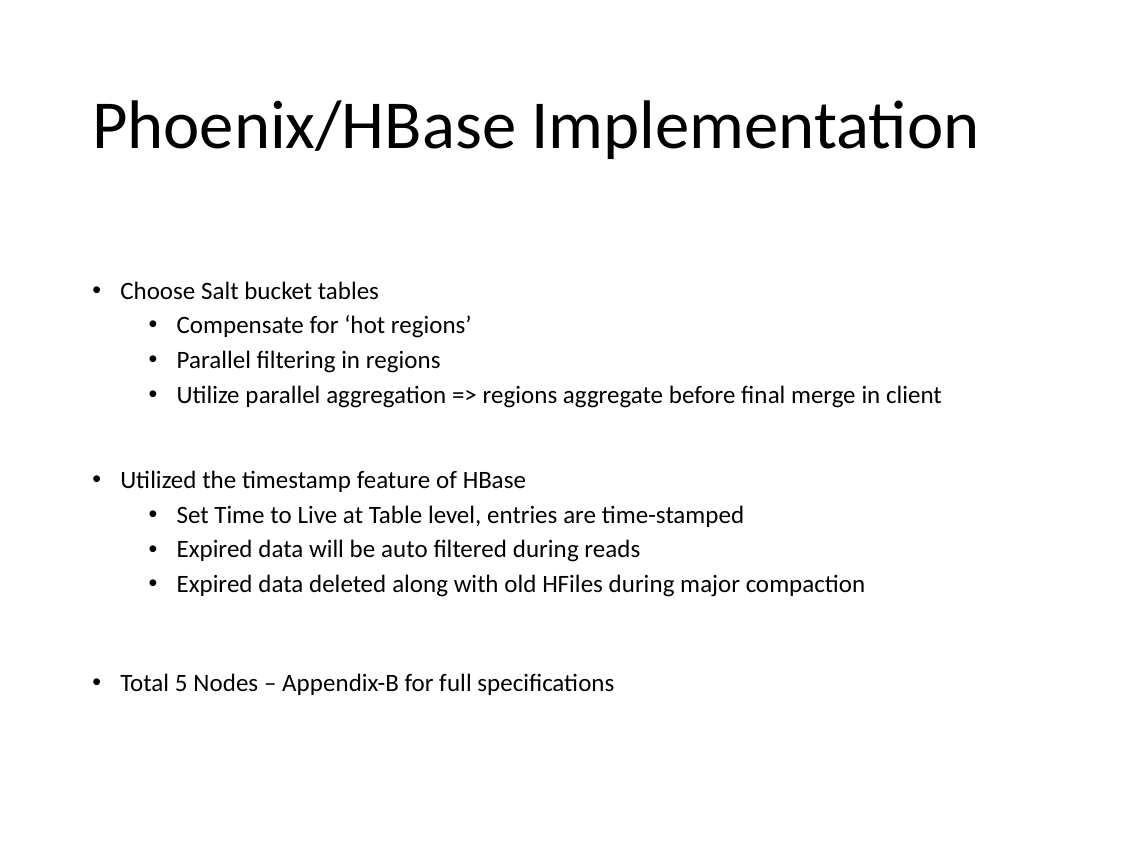

# Phoenix/HBase Implementation

Choose Salt bucket tables
Compensate for ‘hot regions’
Parallel filtering in regions
Utilize parallel aggregation => regions aggregate before final merge in client

Utilized the timestamp feature of HBase
Set Time to Live at Table level, entries are time-stamped
Expired data will be auto filtered during reads
Expired data deleted along with old HFiles during major compaction

Total 5 Nodes – Appendix-B for full specifications